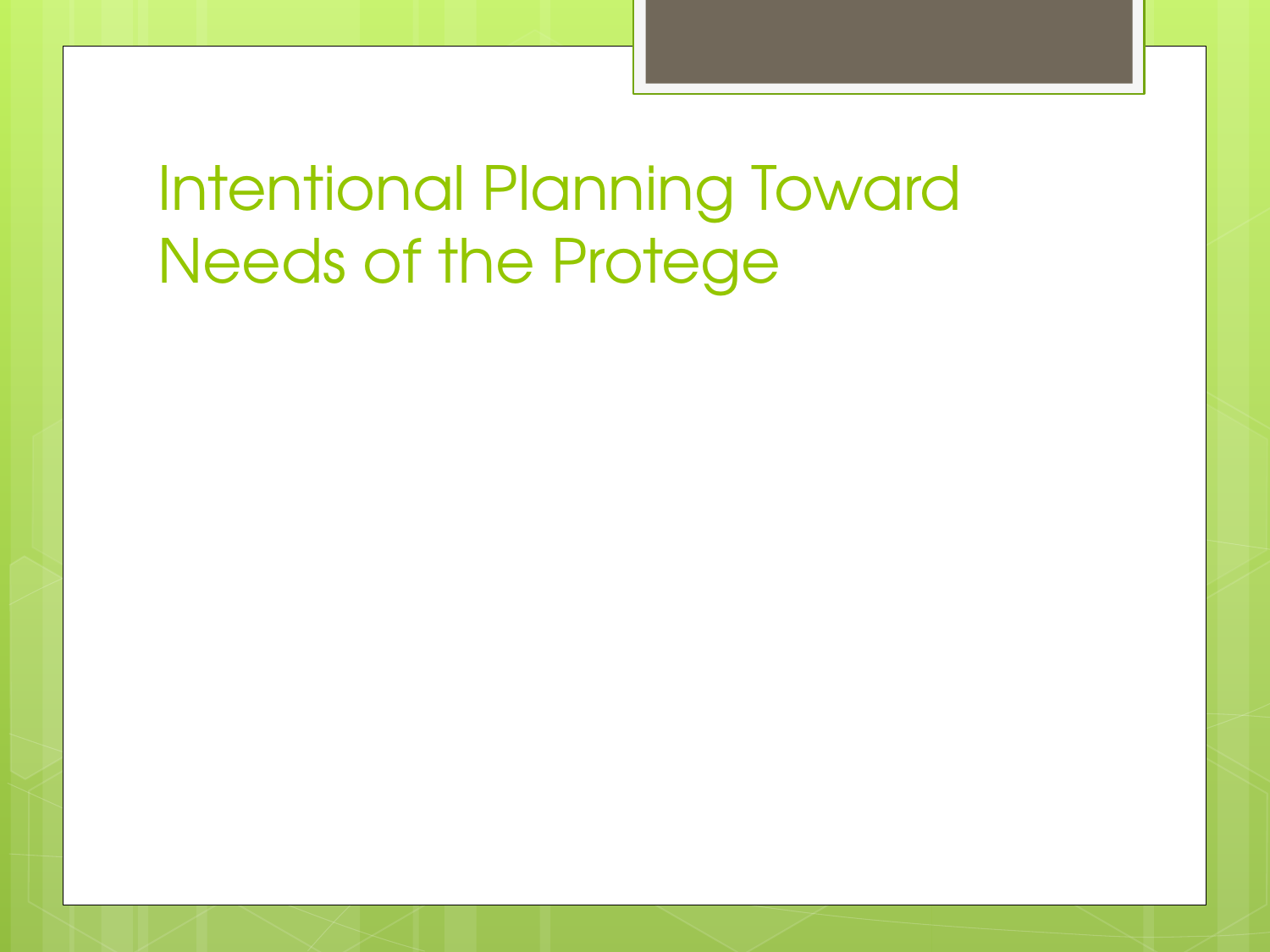

# Intentional Planning Toward Needs of the Protege